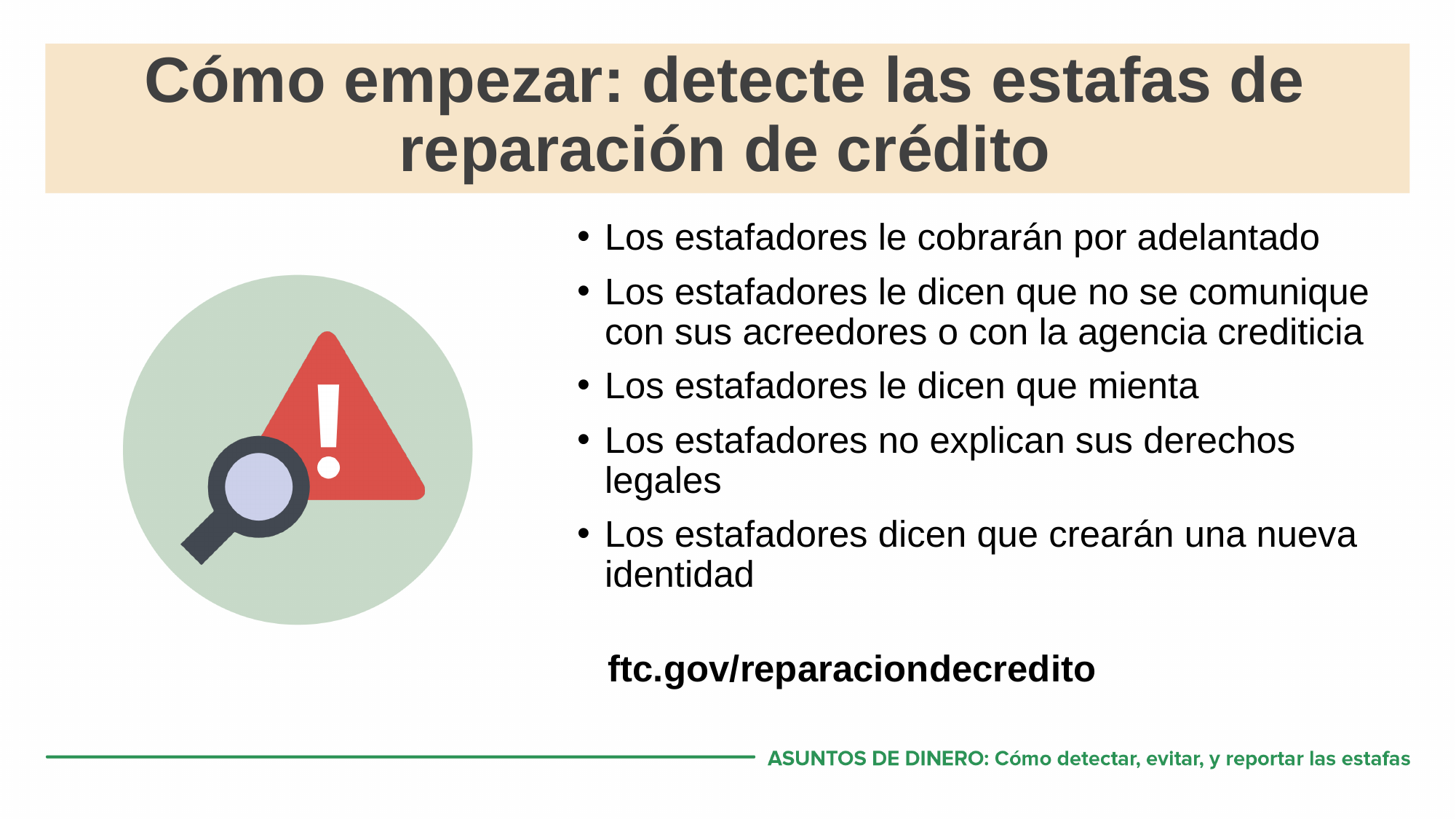

# Cómo empezar: detecte las estafas de reparación de crédito
Los estafadores le cobrarán por adelantado
Los estafadores le dicen que no se comunique con sus acreedores o con la agencia crediticia
Los estafadores le dicen que mienta
Los estafadores no explican sus derechos legales
Los estafadores dicen que crearán una nueva identidad
   ftc.gov/reparaciondecredito